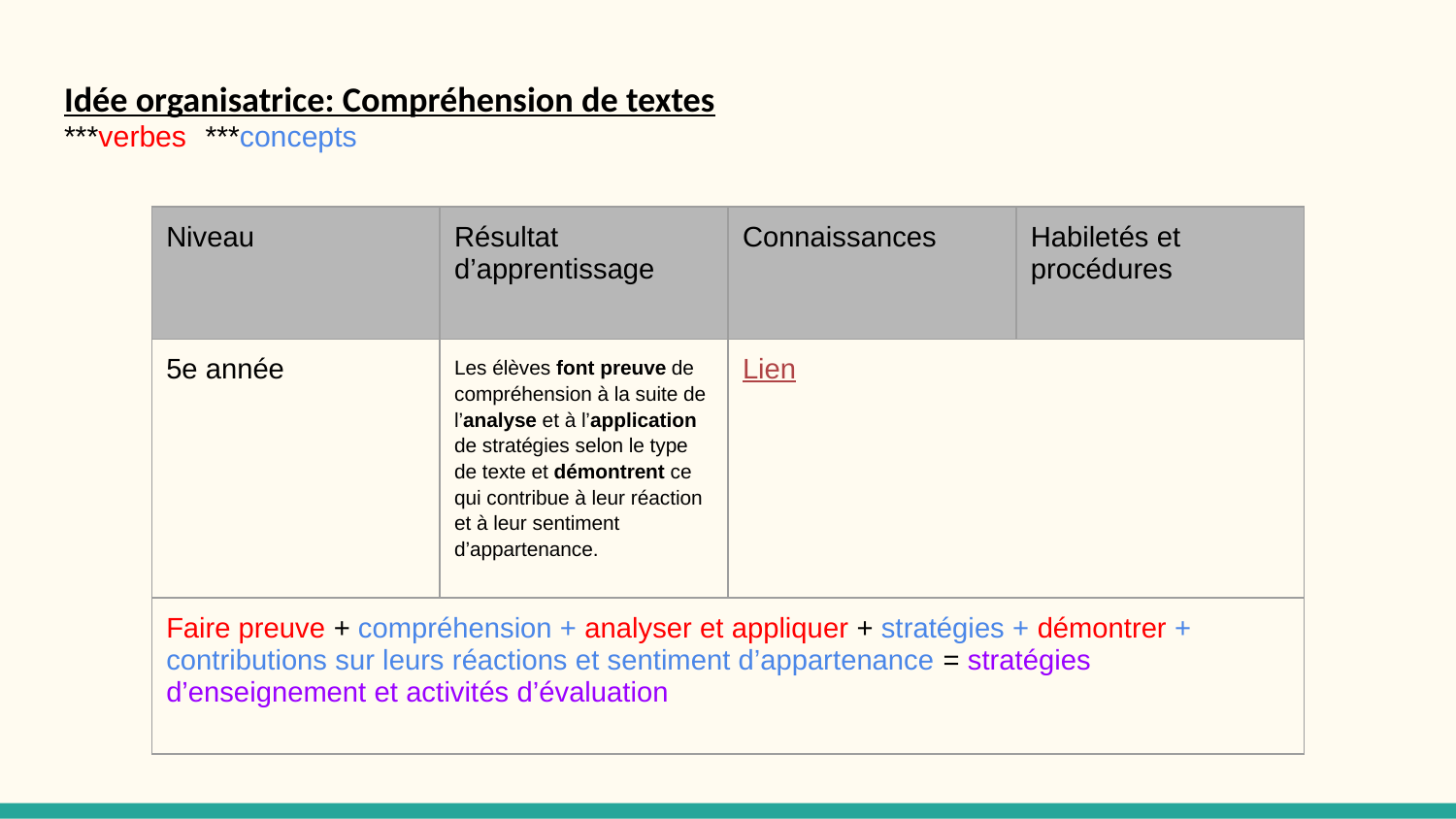

# Idée organisatrice: Compréhension de textes
***verbes		***concepts
| Niveau | Résultat d’apprentissage | Connaissances | Habiletés et procédures |
| --- | --- | --- | --- |
| 5e année | Les élèves font preuve de compréhension à la suite de l’analyse et à l’application de stratégies selon le type de texte et démontrent ce qui contribue à leur réaction et à leur sentiment d’appartenance. | Lien |  |
| Faire preuve + compréhension + analyser et appliquer + stratégies + démontrer + contributions sur leurs réactions et sentiment d’appartenance = stratégies d’enseignement et activités d’évaluation |  |  |  |